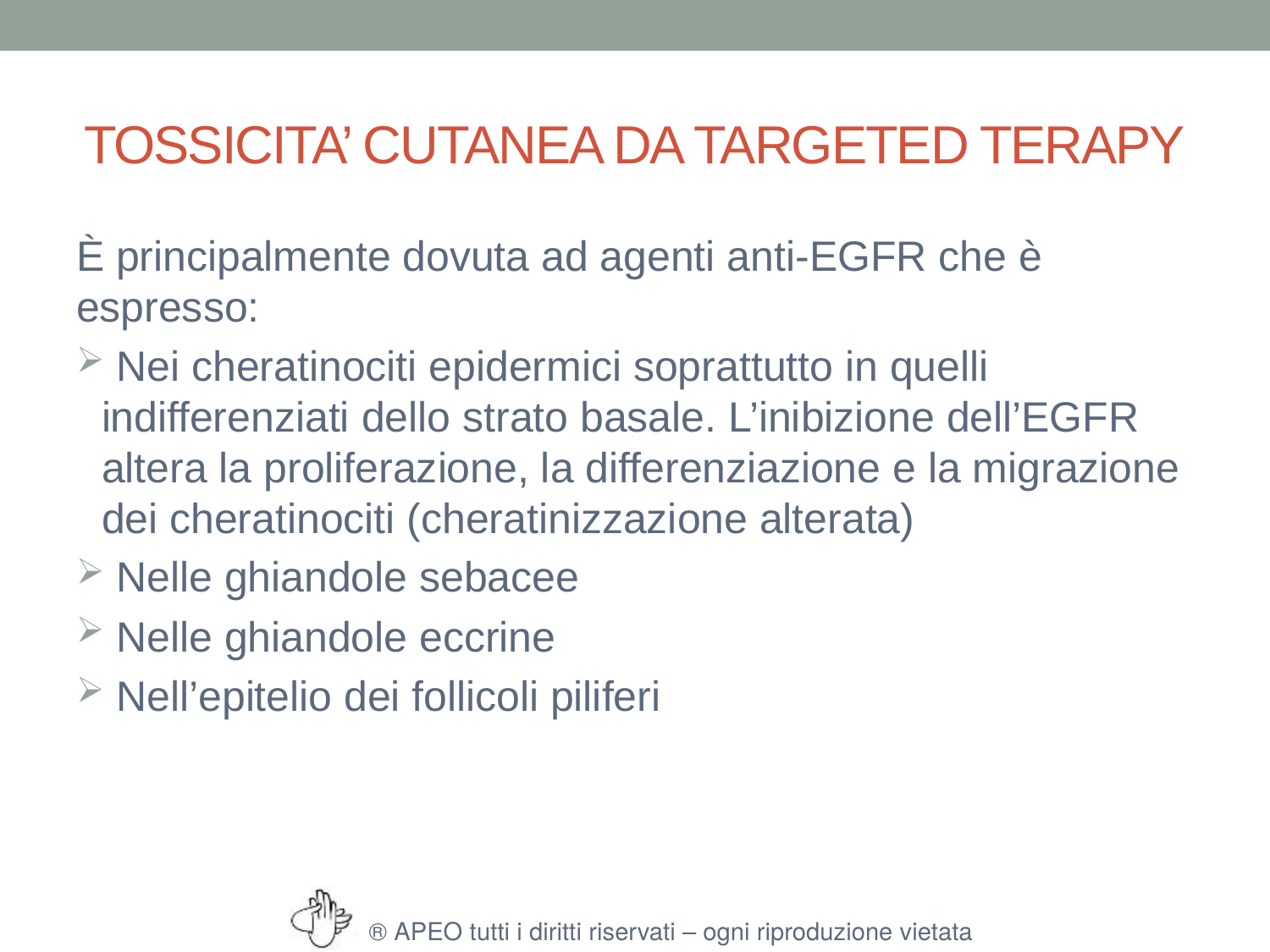

# TOSSICITA’ CUTANEA DA TARGETED TERAPY
È principalmente dovuta ad agenti anti-EGFR che è espresso:
 Nei cheratinociti epidermici soprattutto in quelli indifferenziati dello strato basale. L’inibizione dell’EGFR altera la proliferazione, la differenziazione e la migrazione dei cheratinociti (cheratinizzazione alterata)
 Nelle ghiandole sebacee
 Nelle ghiandole eccrine
 Nell’epitelio dei follicoli piliferi